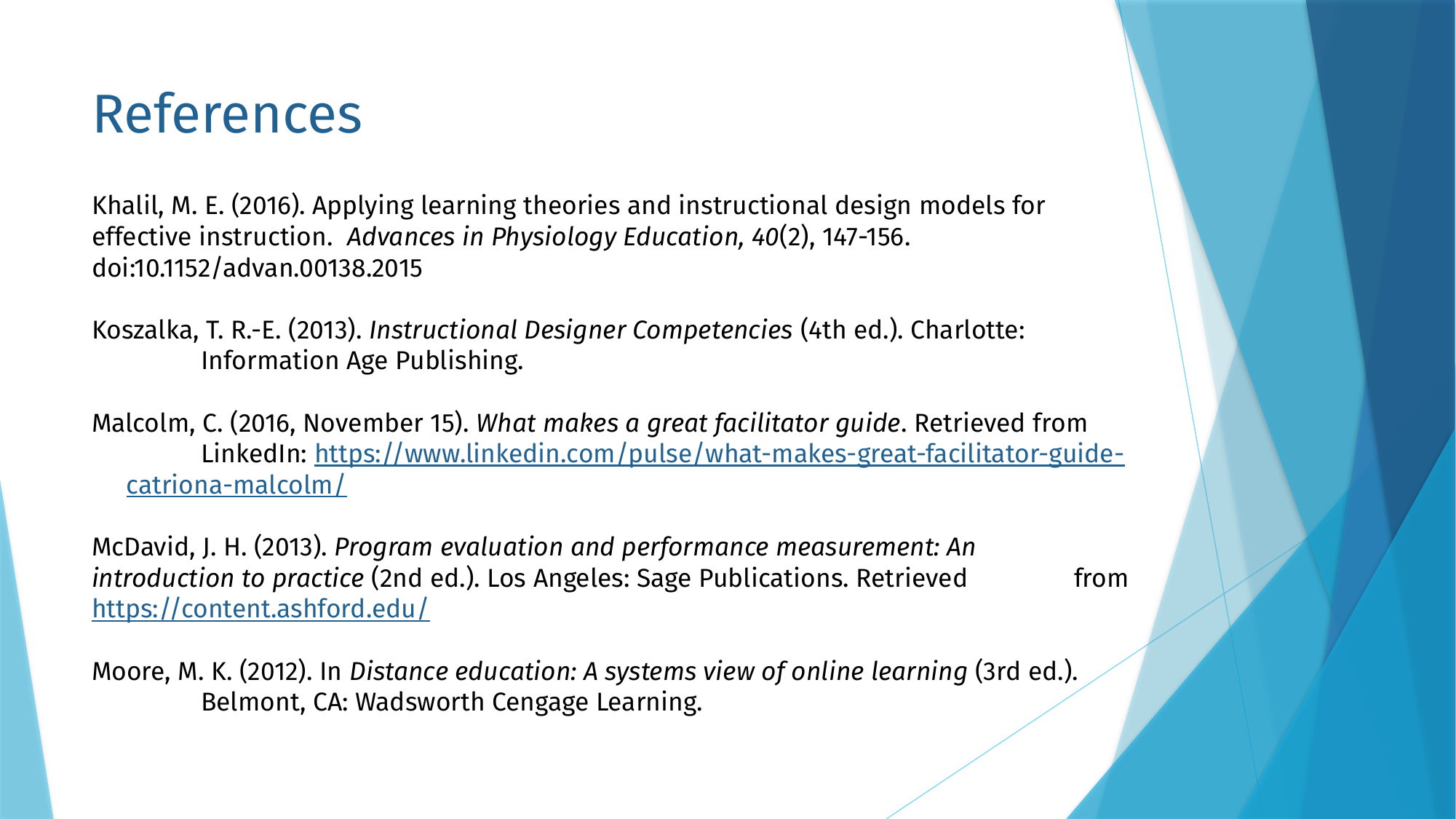

# References
Khalil, M. E. (2016). Applying learning theories and instructional design models for 	effective instruction.  Advances in Physiology Education, 40(2), 147-156. 	doi:10.1152/advan.00138.2015

Koszalka, T. R.-E. (2013). Instructional Designer Competencies (4th ed.). Charlotte:
	Information Age Publishing.

Malcolm, C. (2016, November 15). What makes a great facilitator guide. Retrieved from 	LinkedIn: https://www.linkedin.com/pulse/what-makes-great-facilitator-guide-       catriona-malcolm/

McDavid, J. H. (2013). Program evaluation and performance measurement: An 	introduction to practice (2nd ed.). Los Angeles: Sage Publications. Retrieved 	from https://content.ashford.edu/

Moore, M. K. (2012). In Distance education: A systems view of online learning (3rd ed.). 	Belmont, CA: Wadsworth Cengage Learning.